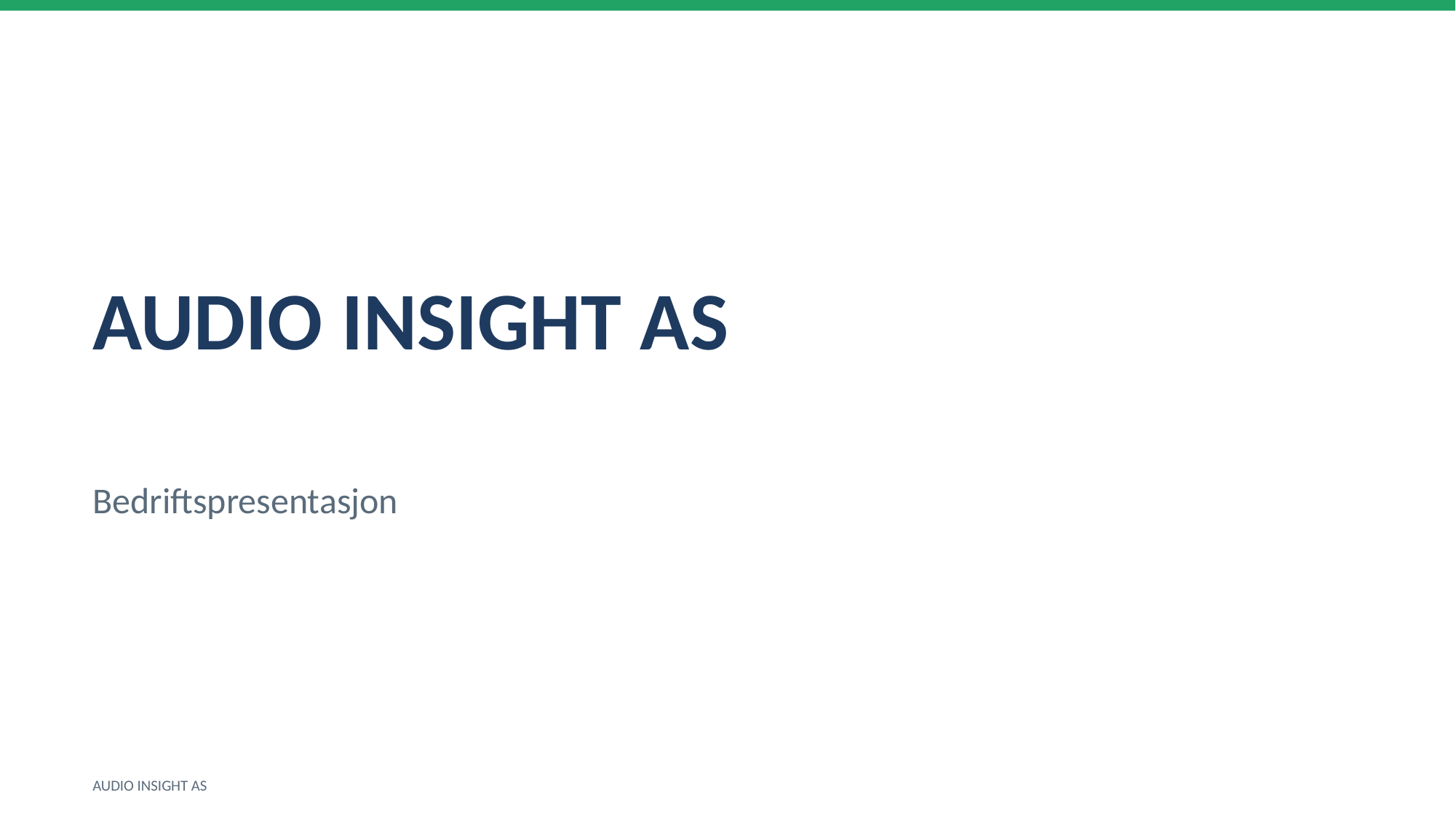

AUDIO INSIGHT AS
Bedriftspresentasjon
AUDIO INSIGHT AS